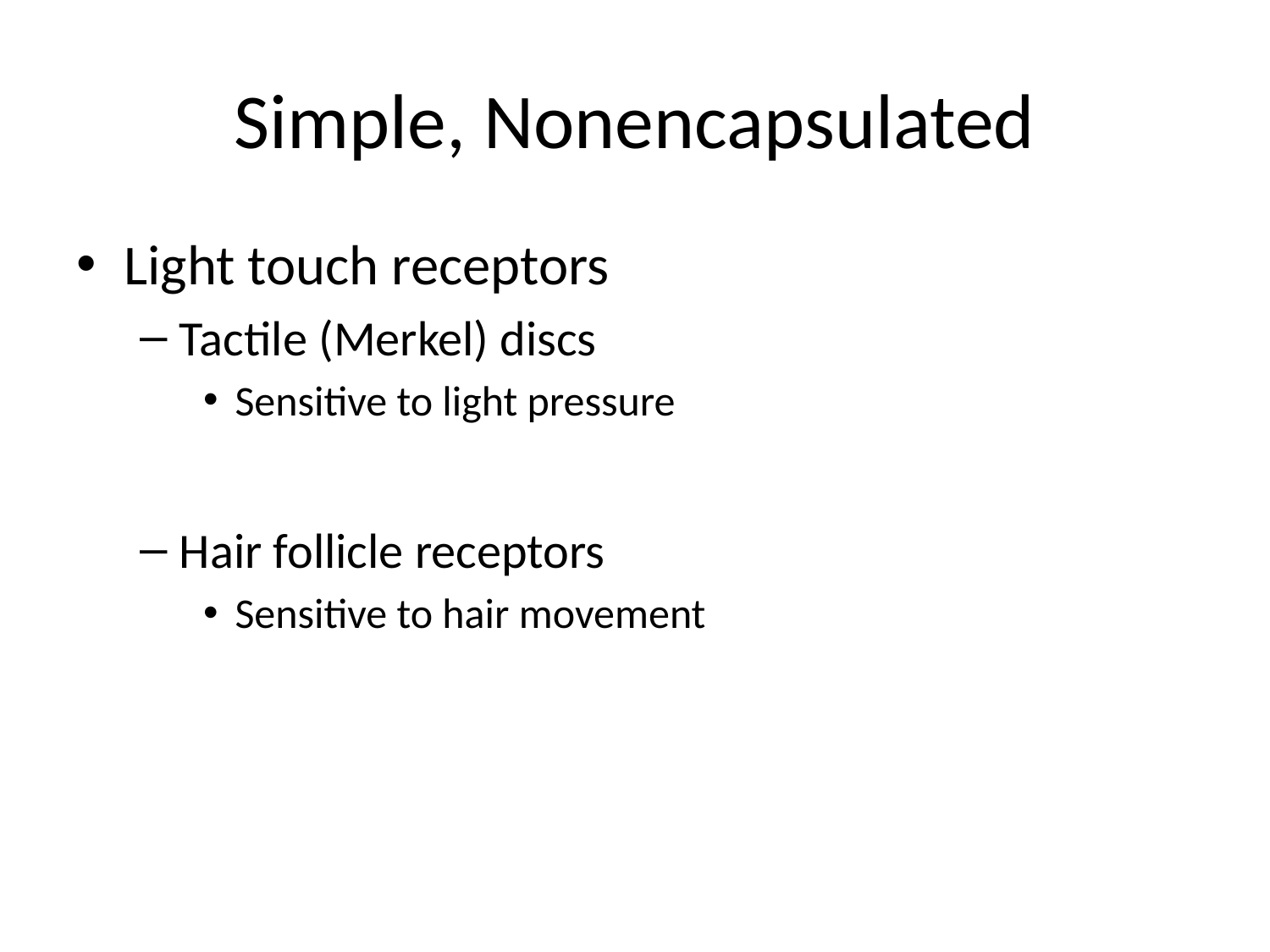

# Simple, Nonencapsulated
Light touch receptors
Tactile (Merkel) discs
Sensitive to light pressure

Hair follicle receptors
Sensitive to hair movement